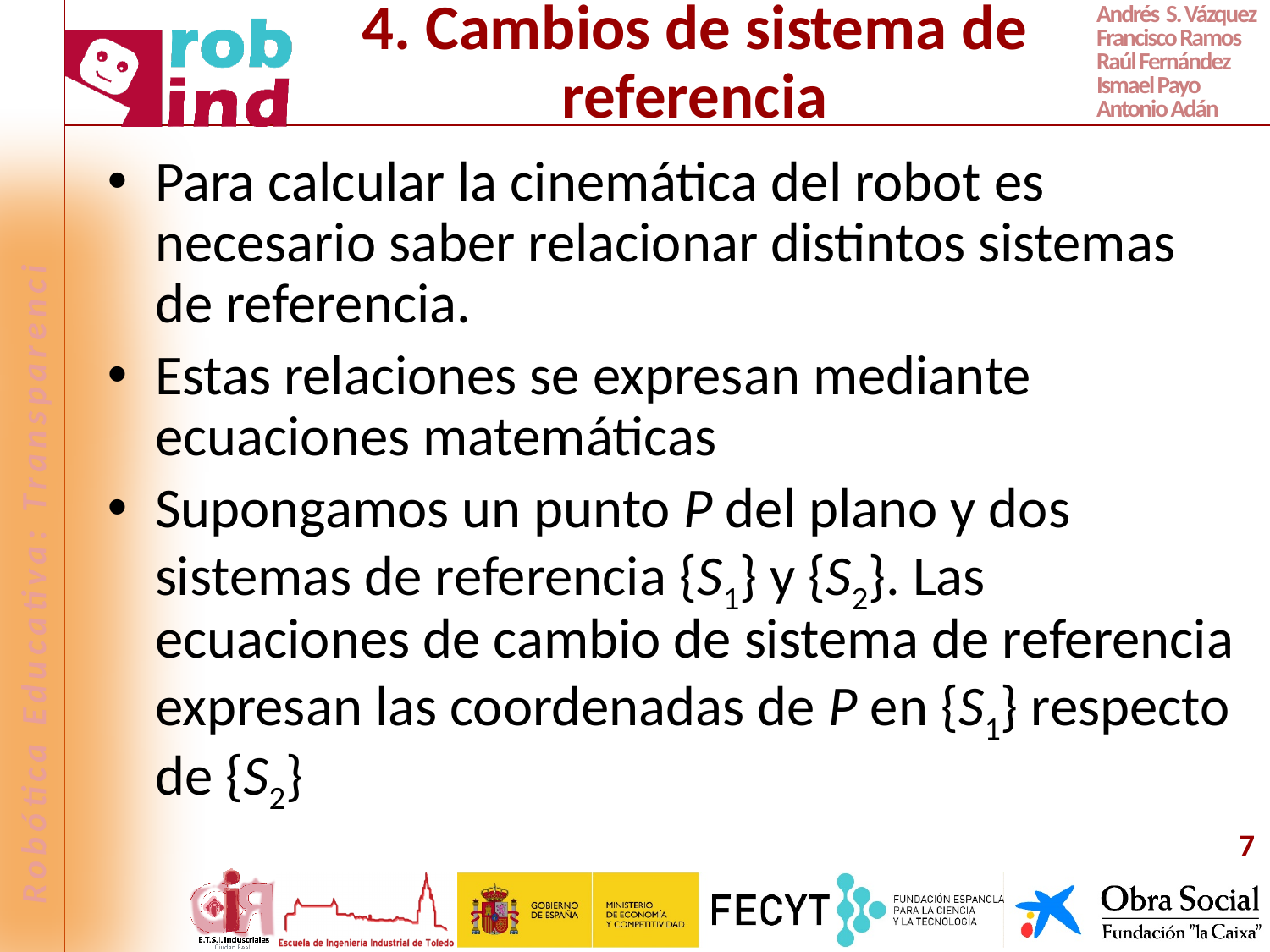

# 4. Cambios de sistema de referencia
Para calcular la cinemática del robot es necesario saber relacionar distintos sistemas de referencia.
Estas relaciones se expresan mediante ecuaciones matemáticas
Supongamos un punto P del plano y dos sistemas de referencia {S1} y {S2}. Las ecuaciones de cambio de sistema de referencia expresan las coordenadas de P en {S1} respecto de {S2}
7